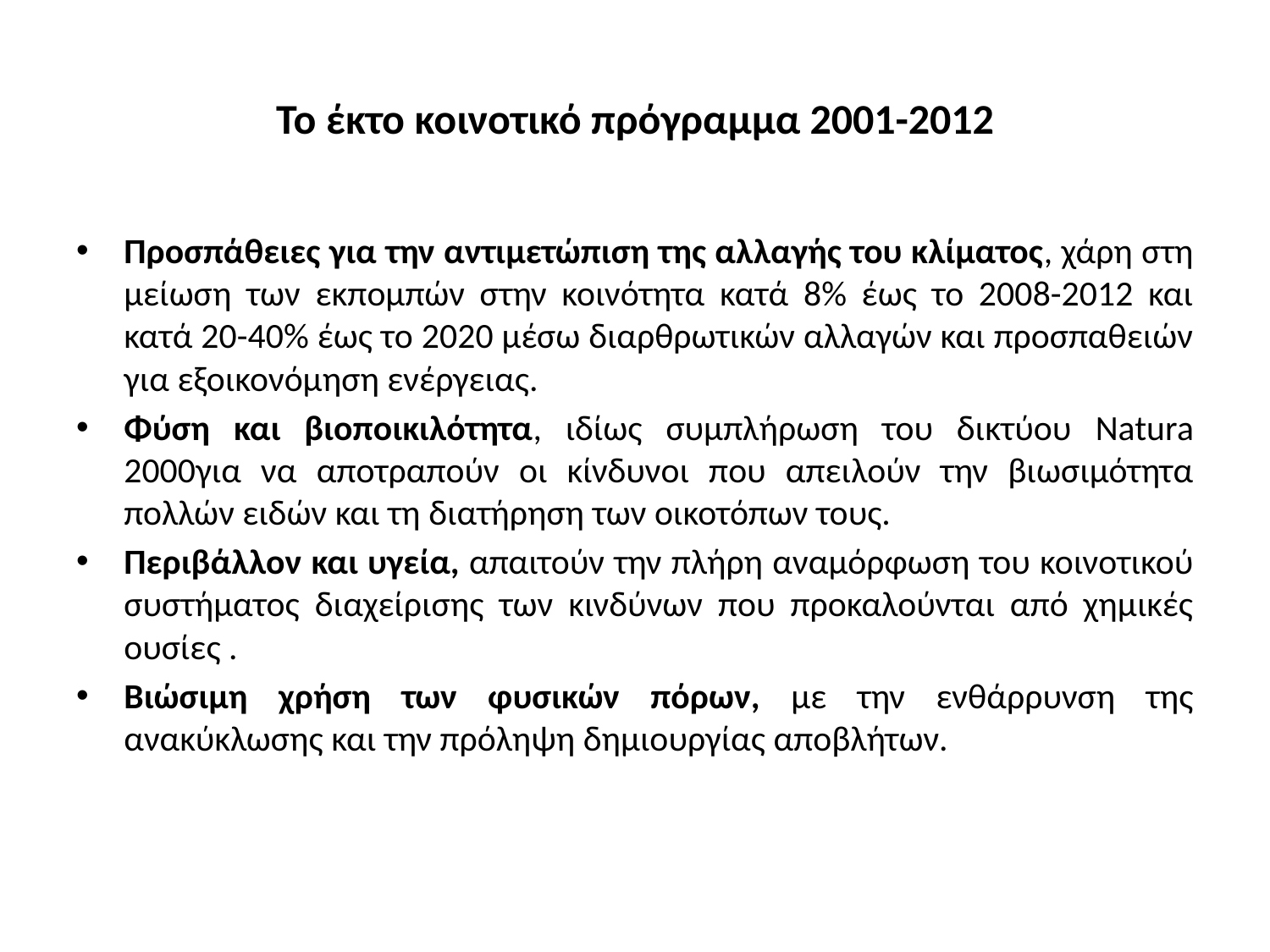

# Το έκτο κοινοτικό πρόγραμμα 2001-2012
Προσπάθειες για την αντιμετώπιση της αλλαγής του κλίματος, χάρη στη μείωση των εκπομπών στην κοινότητα κατά 8% έως το 2008-2012 και κατά 20-40% έως το 2020 μέσω διαρθρωτικών αλλαγών και προσπαθειών για εξοικονόμηση ενέργειας.
Φύση και βιοποικιλότητα, ιδίως συμπλήρωση του δικτύου Natura 2000για να αποτραπούν οι κίνδυνοι που απειλούν την βιωσιμότητα πολλών ειδών και τη διατήρηση των οικοτόπων τους.
Περιβάλλον και υγεία, απαιτούν την πλήρη αναμόρφωση του κοινοτικού συστήματος διαχείρισης των κινδύνων που προκαλούνται από χημικές ουσίες .
Βιώσιμη χρήση των φυσικών πόρων, με την ενθάρρυνση της ανακύκλωσης και την πρόληψη δημιουργίας αποβλήτων.